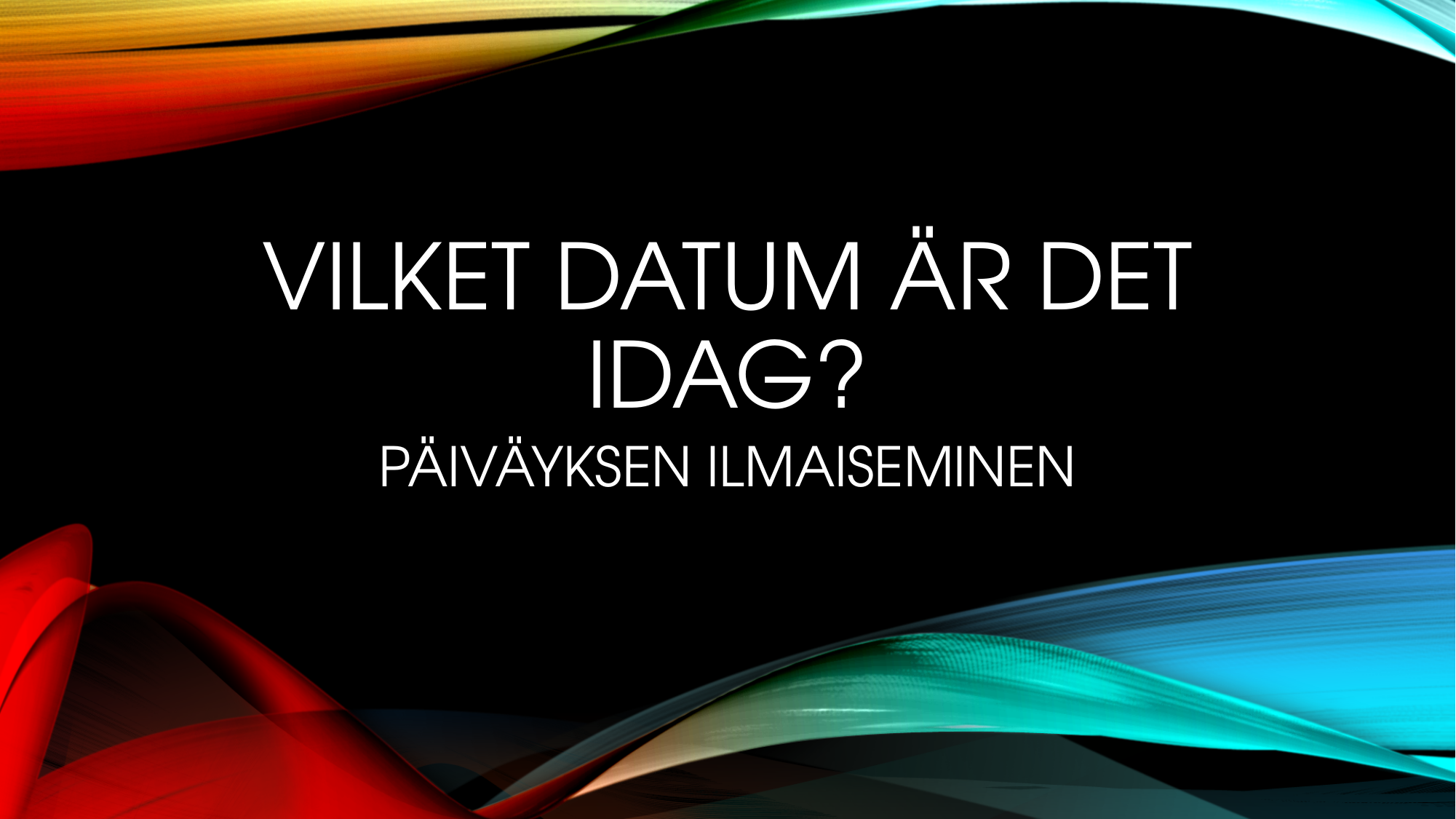

# Vilket datum är det idag?
PÄIVÄYKSEN ILMAISEMINEN